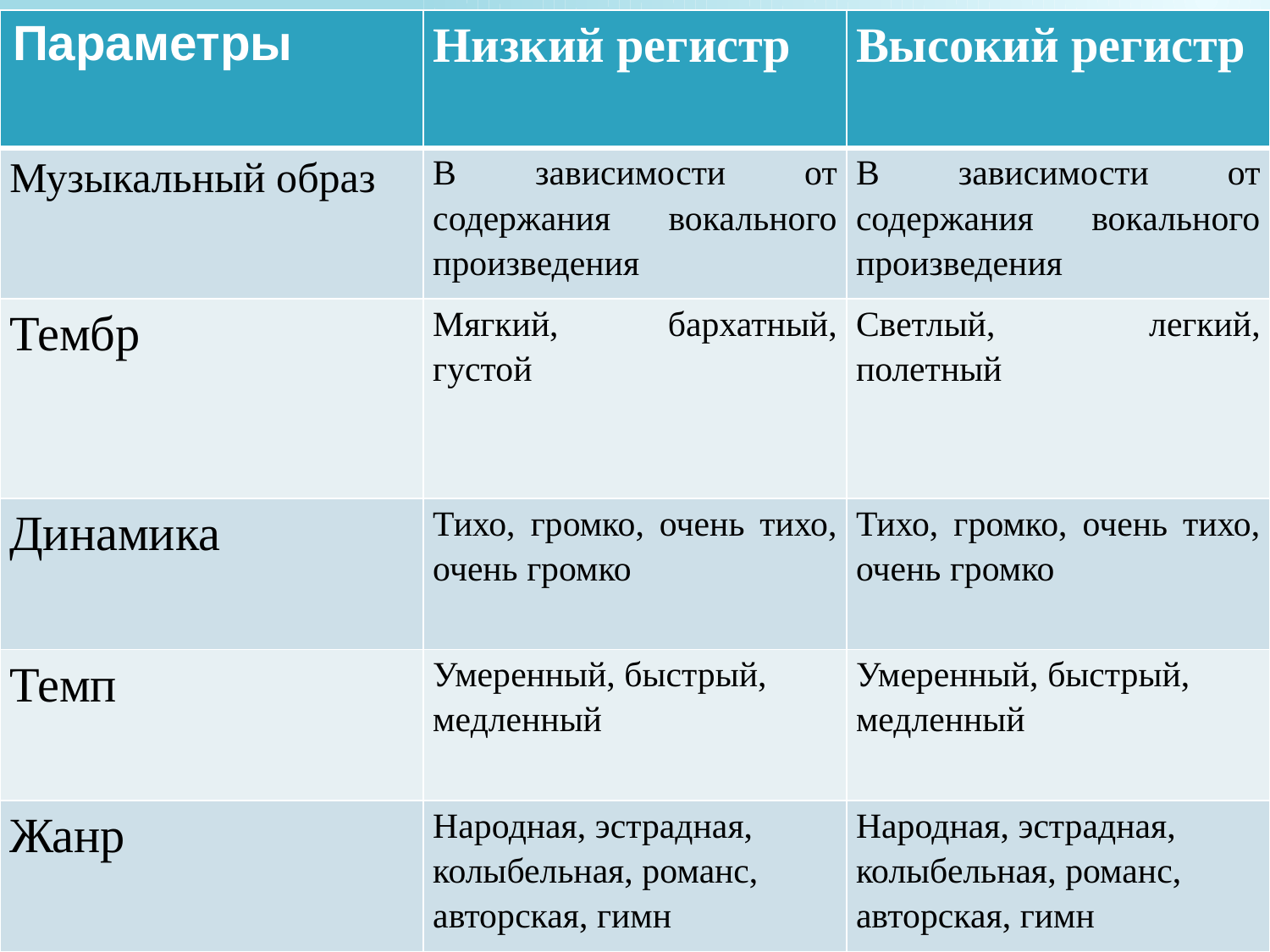

| Параметры | Низкий регистр | Высокий регистр |
| --- | --- | --- |
| Музыкальный образ | В зависимости от содержания вокального произведения | В зависимости от содержания вокального произведения |
| Тембр | Мягкий, бархатный, густой | Светлый, легкий, полетный |
| Динамика | Тихо, громко, очень тихо, очень громко | Тихо, громко, очень тихо, очень громко |
| Темп | Умеренный, быстрый, медленный | Умеренный, быстрый, медленный |
| Жанр | Народная, эстрадная, колыбельная, романс, авторская, гимн | Народная, эстрадная, колыбельная, романс, авторская, гимн |
# .